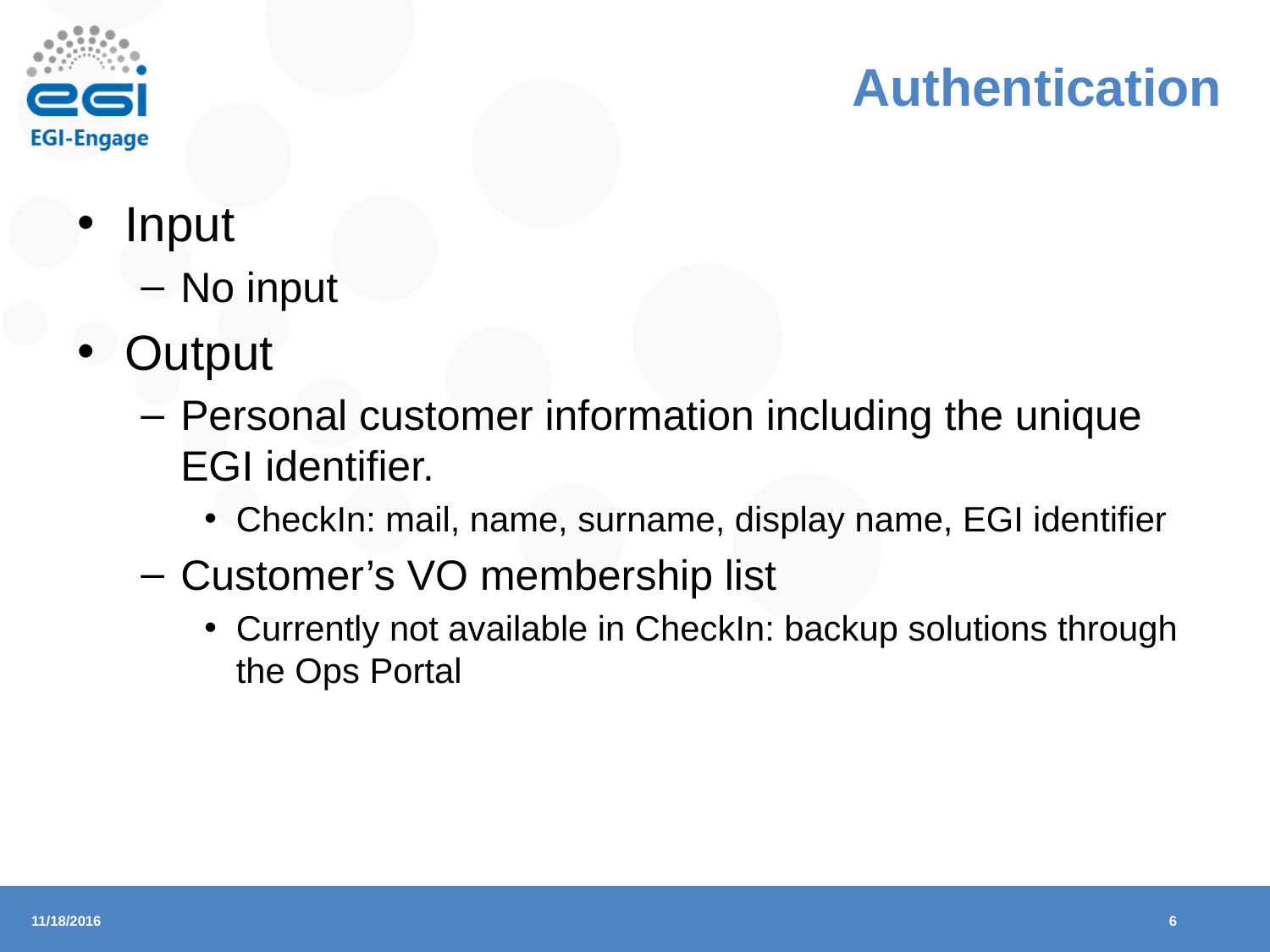

# Authentication
Input
No input
Output
Personal customer information including the unique EGI identifier.
CheckIn: mail, name, surname, display name, EGI identifier
Customer’s VO membership list
Currently not available in CheckIn: backup solutions through the Ops Portal